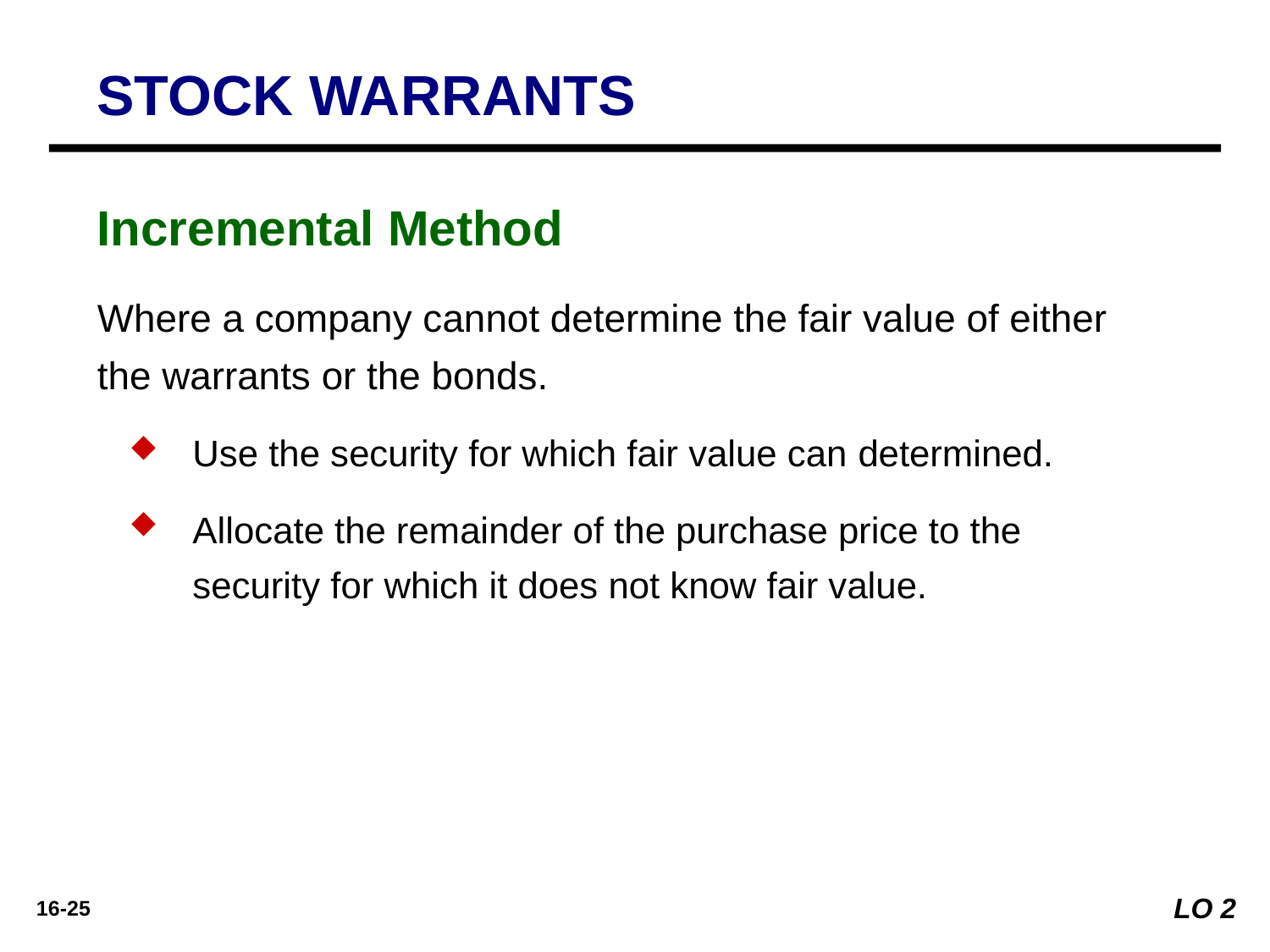

STOCK WARRANTS

Incremental Method
Where a company cannot determine the fair value of either the warrants or the bonds.
Use the security for which fair value can determined.
Allocate the remainder of the purchase price to the security for which it does not know fair value.

LO 2